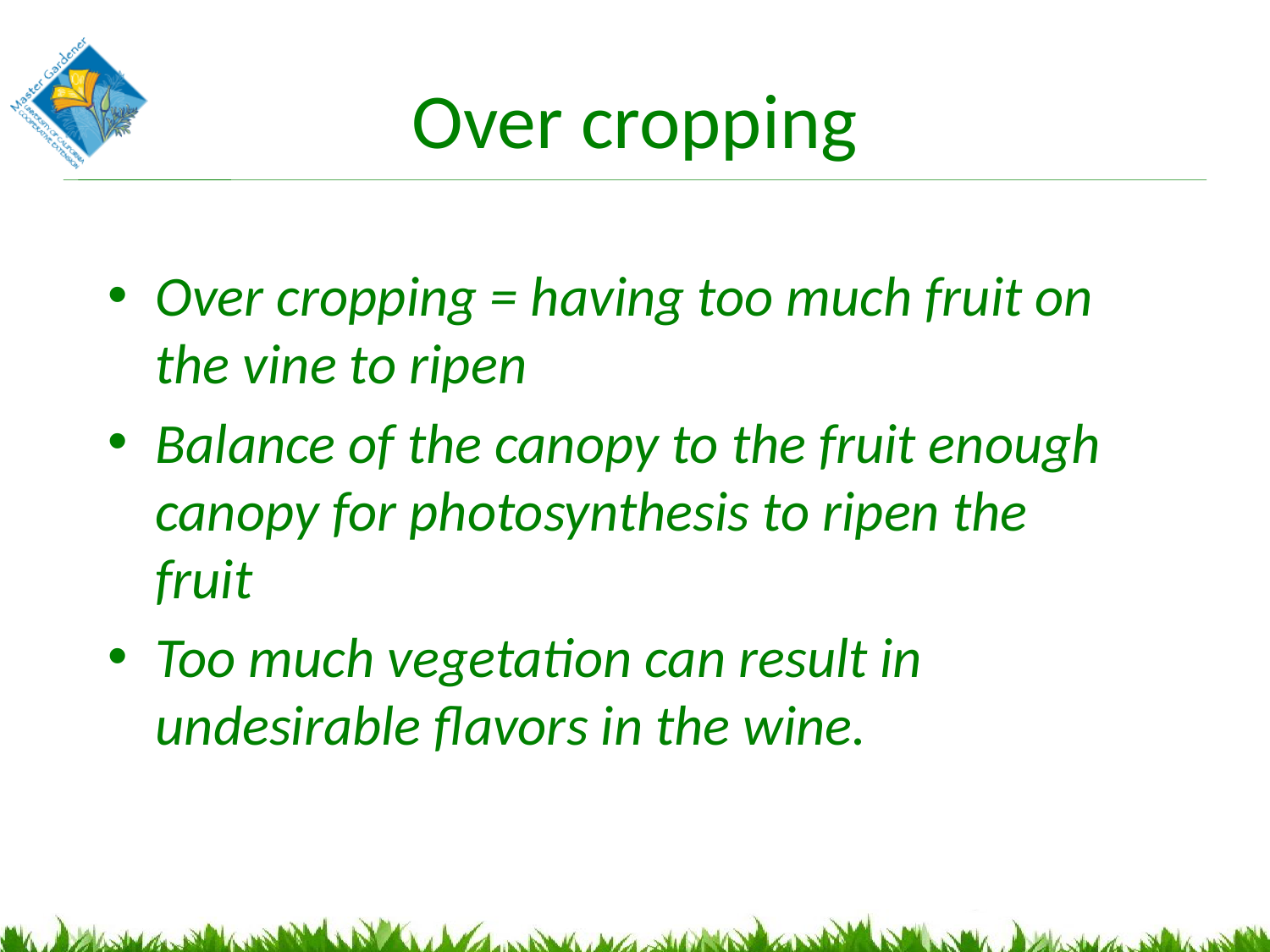

# Over cropping
Over cropping = having too much fruit on the vine to ripen
Balance of the canopy to the fruit enough canopy for photosynthesis to ripen the fruit
Too much vegetation can result in undesirable flavors in the wine.